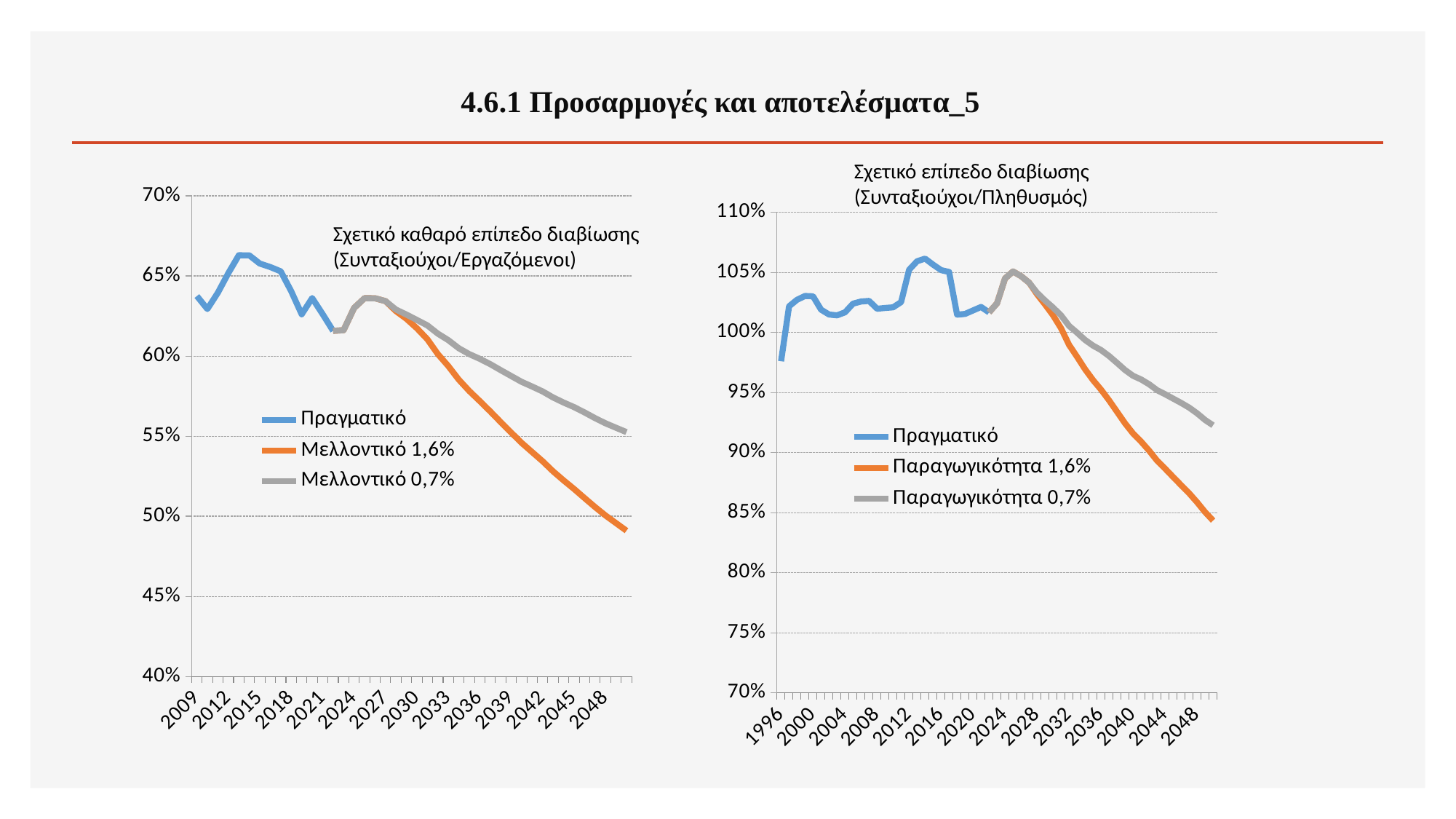

4.6.1 Προσαρμογές και αποτελέσματα_5
Σχετικό επίπεδο διαβίωσης (Συνταξιούχοι/Πληθυσμός)

### Chart

| Category | Πραγματικό | Μελλοντικό 1,6% | Μελλοντικό 0,7% |
|---|---|---|---|
| 2009 | 0.637421917999388 | None | None |
| 2010 | 0.6293266736373176 | None | None |
| 2011 | 0.6394922341428336 | None | None |
| 2012 | 0.6517256546867243 | None | None |
| 2013 | 0.6629011947755978 | None | None |
| 2014 | 0.6628241293629327 | None | None |
| 2015 | 0.6577133729471056 | None | None |
| 2016 | 0.6555554537219578 | None | None |
| 2017 | 0.6528710055313333 | None | None |
| 2018 | 0.6404360897811399 | None | None |
| 2019 | 0.6260282148556496 | None | None |
| 2020 | 0.6361836845240026 | None | None |
| 2021 | 0.6261685949446205 | None | None |
| 2022 | 0.6156913699620201 | 0.6156913699620201 | 0.6156913699620201 |
| 2023 | None | 0.6161115717705524 | 0.6161115717705524 |
| 2024 | None | 0.6299758141729973 | 0.6299758141729973 |
| 2025 | None | 0.6361216596806573 | 0.6361216596806573 |
| 2026 | None | 0.6360474552264018 | 0.6360474552264018 |
| 2027 | None | 0.634251819702602 | 0.634251819702602 |
| 2028 | None | 0.6280314903576659 | 0.6290079663122043 |
| 2029 | None | 0.6231965385485586 | 0.6258647280554026 |
| 2030 | None | 0.617291416775841 | 0.6225201840517376 |
| 2031 | None | 0.6104233284049645 | 0.6191052245792165 |
| 2032 | None | 0.6011763507751926 | 0.6139424681856946 |
| 2033 | None | 0.5937109929071505 | 0.6098952255380807 |
| 2034 | None | 0.585238584666992 | 0.6048529836357069 |
| 2035 | None | 0.5781456331398251 | 0.6011751657852519 |
| 2036 | None | 0.5718813988234906 | 0.5982567329722285 |
| 2037 | None | 0.5654412516470356 | 0.5949362727914366 |
| 2038 | None | 0.5587223135874496 | 0.591178166463276 |
| 2039 | None | 0.5521991270397406 | 0.5875280743639646 |
| 2040 | None | 0.5457610466289726 | 0.5838690709288796 |
| 2041 | None | 0.540005266378008 | 0.5809323486491236 |
| 2042 | None | 0.5342747556179885 | 0.5778922711812114 |
| 2043 | None | 0.5279647525014016 | 0.5741283014517866 |
| 2044 | None | 0.5223300712012815 | 0.5709646734612168 |
| 2045 | None | 0.5169881319362866 | 0.5681243222399681 |
| 2046 | None | 0.5112893503969546 | 0.5647803705019153 |
| 2047 | None | 0.5057322173612123 | 0.5612552844464495 |
| 2048 | None | 0.5004463840753561 | 0.5579942238557459 |
| 2049 | None | 0.495689738114854 | 0.5552435818844672 |
| 2050 | None | 0.4909467077404889 | 0.552488454271631 |

### Chart

| Category | Πραγματικό | Παραγωγικότητα 1,6% | Παραγωγικότητα 0,7% |
|---|---|---|---|
| 1996 | 0.9761142301222155 | None | None |
| 1997 | 1.0218524121701118 | None | None |
| 1998 | 1.0272277227722773 | None | None |
| 1999 | 1.0304249839021238 | None | None |
| 2000 | 1.030136556270601 | None | None |
| 2001 | 1.0190096581327575 | None | None |
| 2002 | 1.014965986394558 | None | None |
| 2003 | 1.0142835663809961 | None | None |
| 2004 | 1.0168092450847925 | None | None |
| 2005 | 1.024032042723632 | None | None |
| 2006 | 1.0258055110074356 | None | None |
| 2007 | 1.0262932266361817 | None | None |
| 2008 | 1.0197628458498018 | None | None |
| 2009 | 1.0204367301231798 | None | None |
| 2010 | 1.0209409465307862 | None | None |
| 2011 | 1.0253182263253602 | None | None |
| 2012 | 1.0521636785271258 | None | None |
| 2013 | 1.0592883378995095 | None | None |
| 2014 | 1.0615021166518221 | None | None |
| 2015 | 1.056491712707177 | None | None |
| 2016 | 1.051937345424564 | None | None |
| 2017 | 1.0504011520263319 | None | None |
| 2018 | 1.014847512038524 | None | None |
| 2019 | 1.0154823342596269 | None | None |
| 2020 | 1.0183808954921258 | None | None |
| 2021 | 1.0212794567246235 | None | None |
| 2022 | 1.0167666091947778 | 1.0167666091947778 | 1.0167666091947778 |
| 2023 | None | 1.024320151890898 | 1.024320151890898 |
| 2024 | None | 1.0449777136027323 | 1.0449777136027323 |
| 2025 | None | 1.0507689430925629 | 1.0507689430925629 |
| 2026 | None | 1.0469141654705287 | 1.0469141654705287 |
| 2027 | None | 1.0415672681983918 | 1.0415672681983918 |
| 2028 | None | 1.031868436520927 | 1.033073795583165 |
| 2029 | None | 1.023346974836018 | 1.0266391042659286 |
| 2030 | None | 1.014335516555258 | 1.0207918323771934 |
| 2031 | None | 1.0035183861201338 | 1.0142443944933606 |
| 2032 | None | 0.9897067707227482 | 1.0055037269868201 |
| 2033 | None | 0.9798094447156217 | 0.9998657819855216 |
| 2034 | None | 0.9694345325403836 | 0.993820037182266 |
| 2035 | None | 0.9604094401898289 | 0.9891085747392122 |
| 2036 | None | 0.9524235488317382 | 0.9853609275375864 |
| 2037 | None | 0.9435316343299517 | 0.9804347903482602 |
| 2038 | None | 0.9339777758703871 | 0.9746688912910794 |
| 2039 | None | 0.9243916938896096 | 0.9687599473229797 |
| 2040 | None | 0.9159787920222332 | 0.9639685197845389 |
| 2041 | None | 0.9092389263932097 | 0.9609516719784817 |
| 2042 | None | 0.9017015658356636 | 0.9569605624446097 |
| 2043 | None | 0.8933870999048336 | 0.9520363108036993 |
| 2044 | None | 0.8867104197632919 | 0.9486777304433158 |
| 2045 | None | 0.8797720397642746 | 0.9450526919566006 |
| 2046 | None | 0.8729403966967988 | 0.9414307144150267 |
| 2047 | None | 0.8662119136714971 | 0.9375472104018725 |
| 2048 | None | 0.8587082465313927 | 0.9327872344598934 |
| 2049 | None | 0.8505254910648556 | 0.9272213332869037 |
| 2050 | None | 0.8434168111114435 | 0.922804288054414 |
Σχετικό καθαρό επίπεδο διαβίωσης (Συνταξιούχοι/Εργαζόμενοι)